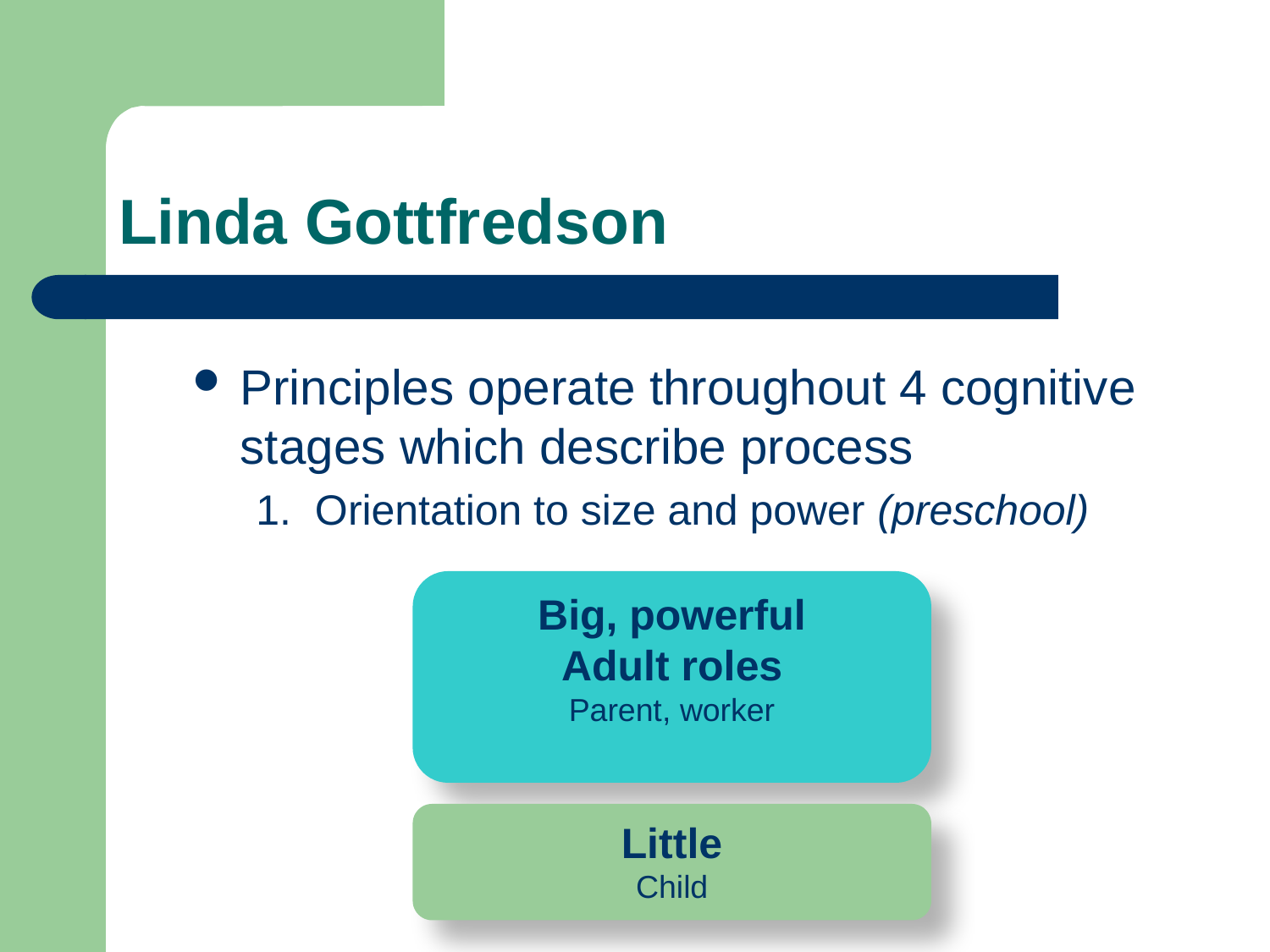

# Linda Gottfredson
Principles operate throughout 4 cognitive stages which describe process
1.  Orientation to size and power (preschool)
Big, powerful
Adult roles
Parent, worker
Little
Child